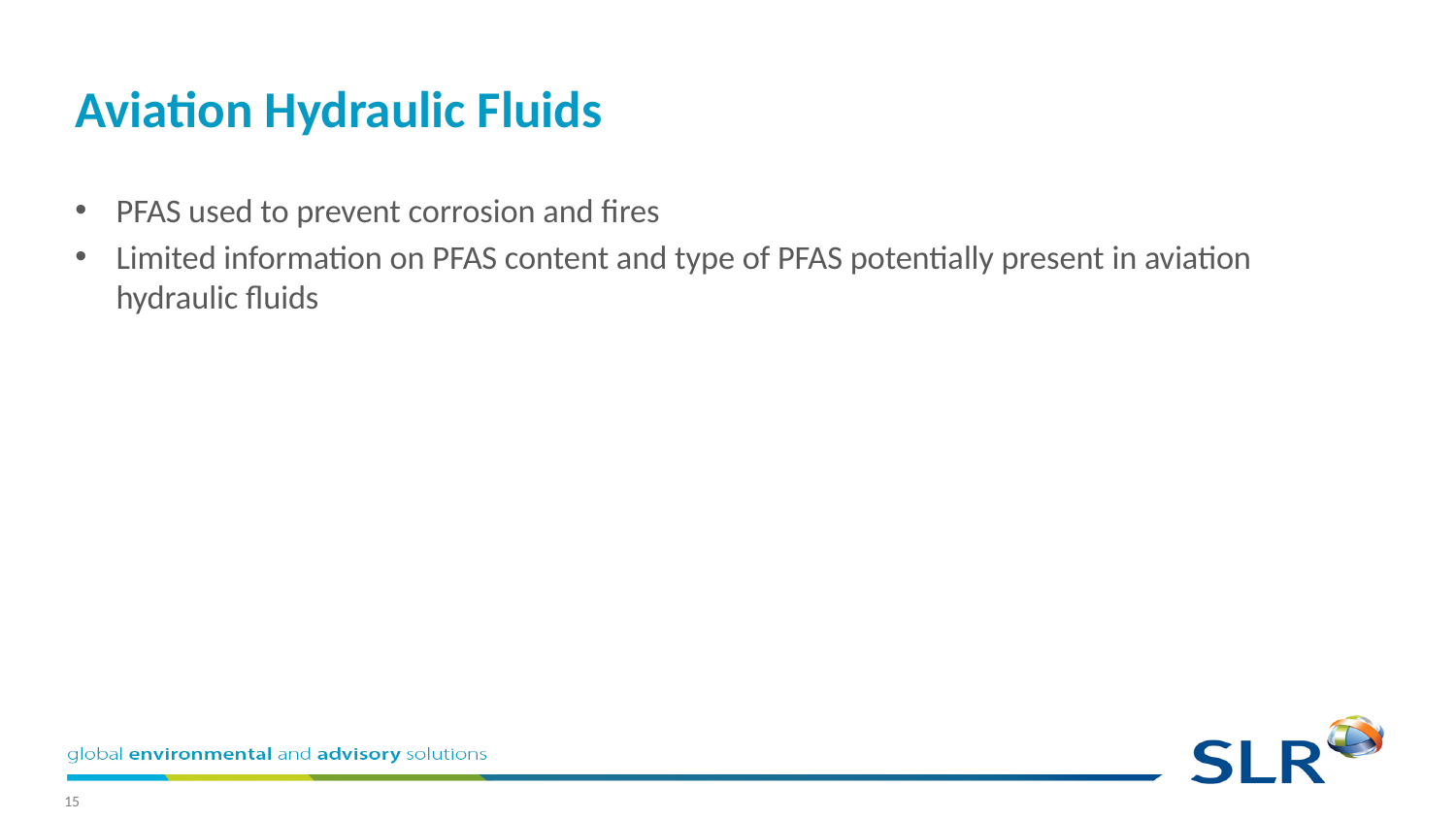

# Aviation Hydraulic Fluids
PFAS used to prevent corrosion and fires
Limited information on PFAS content and type of PFAS potentially present in aviation hydraulic fluids

15